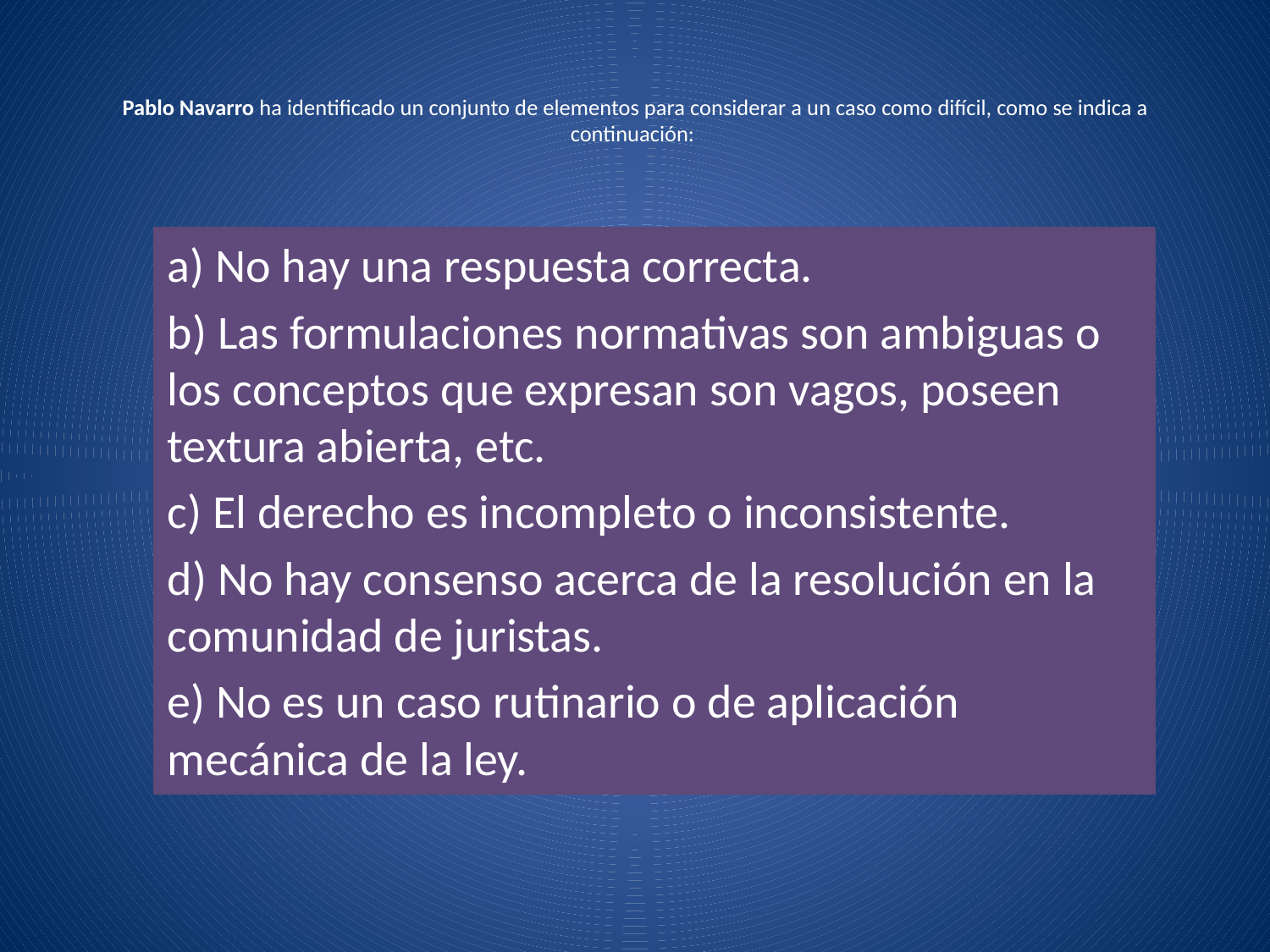

# Pablo Navarro ha identificado un conjunto de elementos para considerar a un caso como difícil, como se indica a continuación:
a) No hay una respuesta correcta.
b) Las formulaciones normativas son ambiguas o los conceptos que expresan son vagos, poseen textura abierta, etc.
c) El derecho es incompleto o inconsistente.
d) No hay consenso acerca de la resolución en la comunidad de juristas.
e) No es un caso rutinario o de aplicación mecánica de la ley.